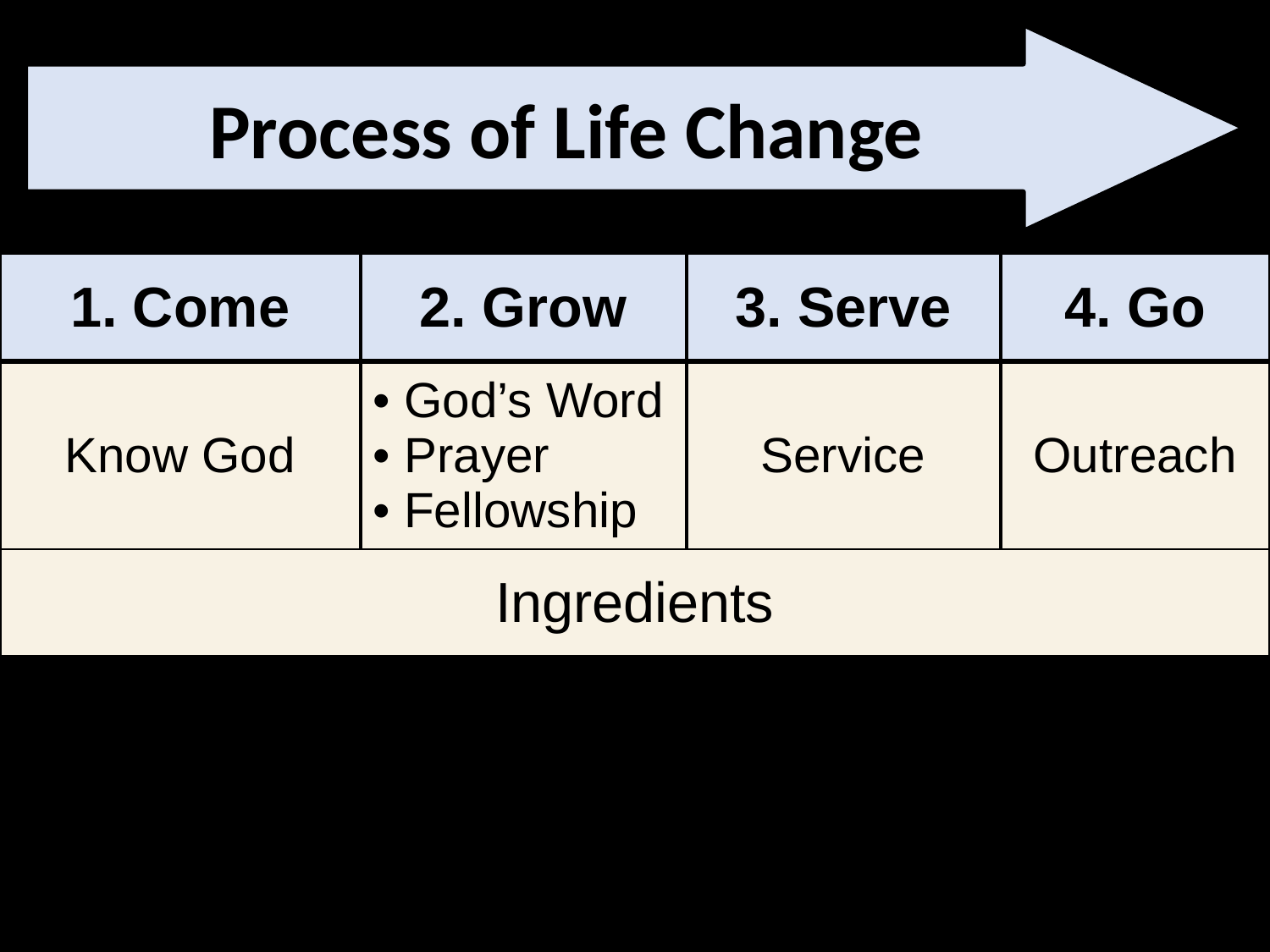

Process of Life Change
| 1. Come | 2. Grow | 3. Serve | 4. Go |
| --- | --- | --- | --- |
| Know God | God’s Word Prayer Fellowship | Service | Outreach |
| Ingredients |  |  |  |